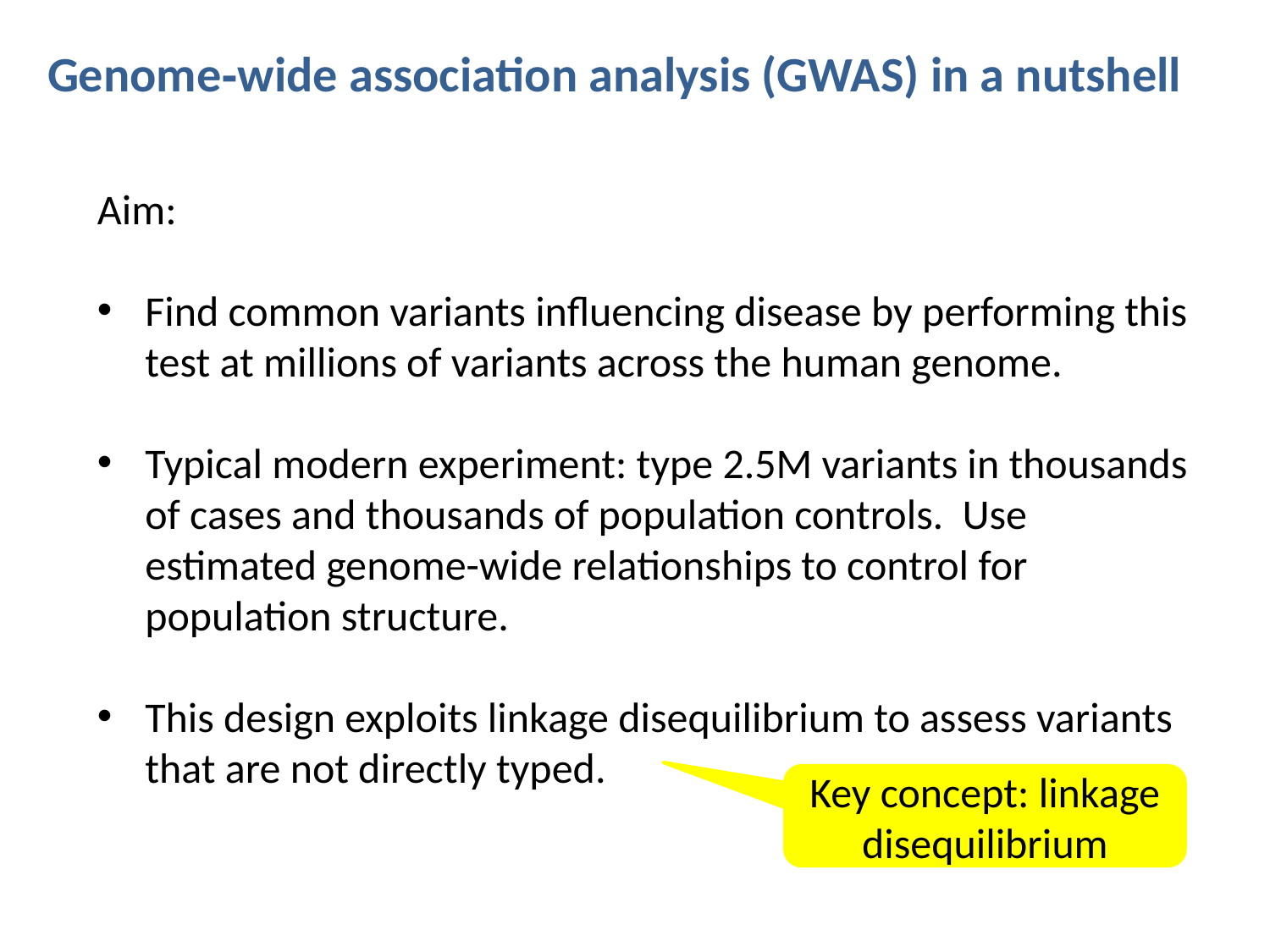

Genome‐wide association analysis (GWAS) in a nutshell
Aim:

Find common variants influencing disease by performing this test at millions of variants across the human genome.

Typical modern experiment: type 2.5M variants in thousands of cases and thousands of population controls.  Use estimated genome-wide relationships to control for population structure.

This design exploits linkage disequilibrium to assess variants that are not directly typed.

Key concept: linkage
disequilibrium